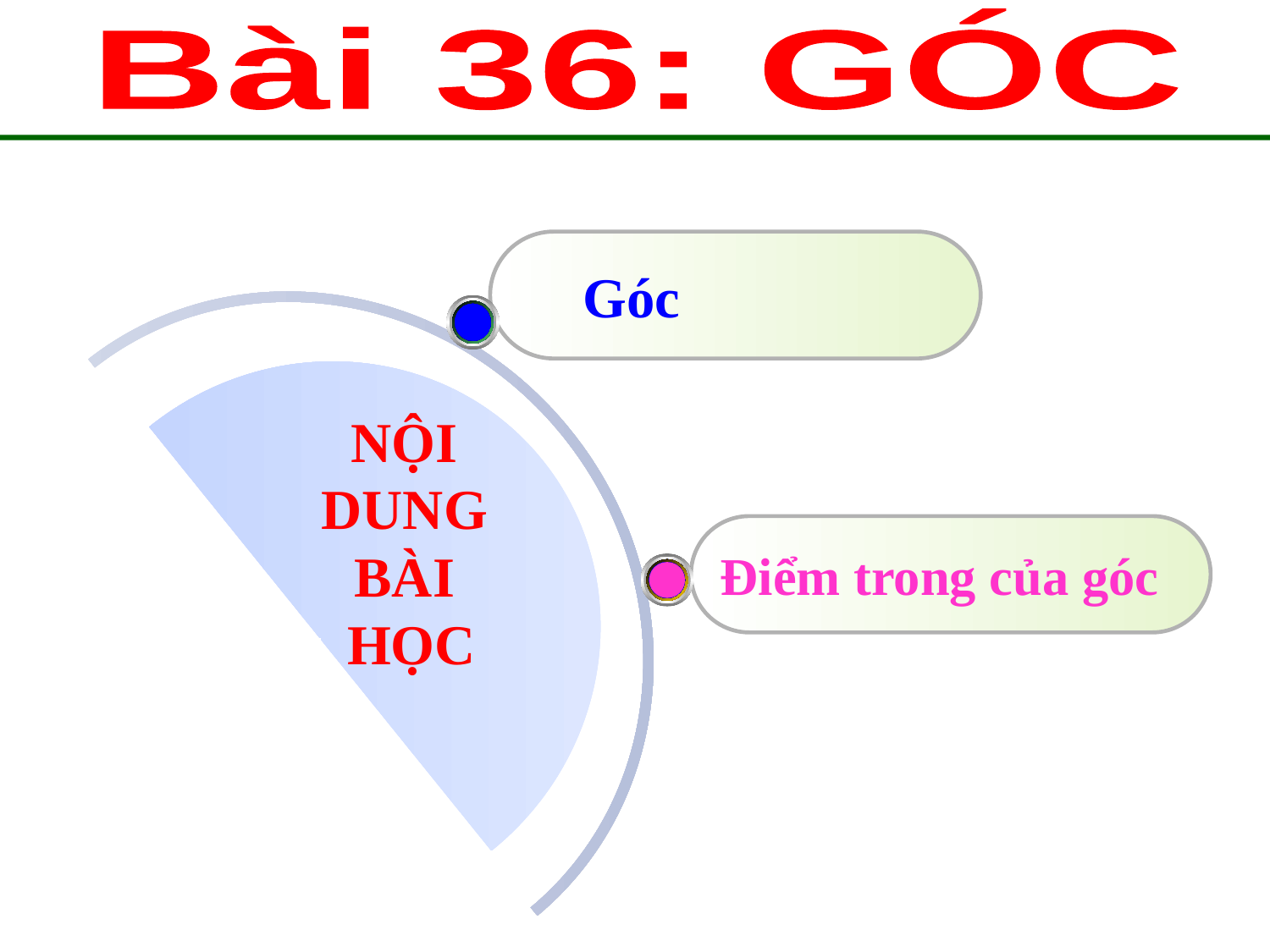

Bài 36: GÓC

     Góc

NỘI
DUNG
BÀI
HỌC

Điểm trong của góc